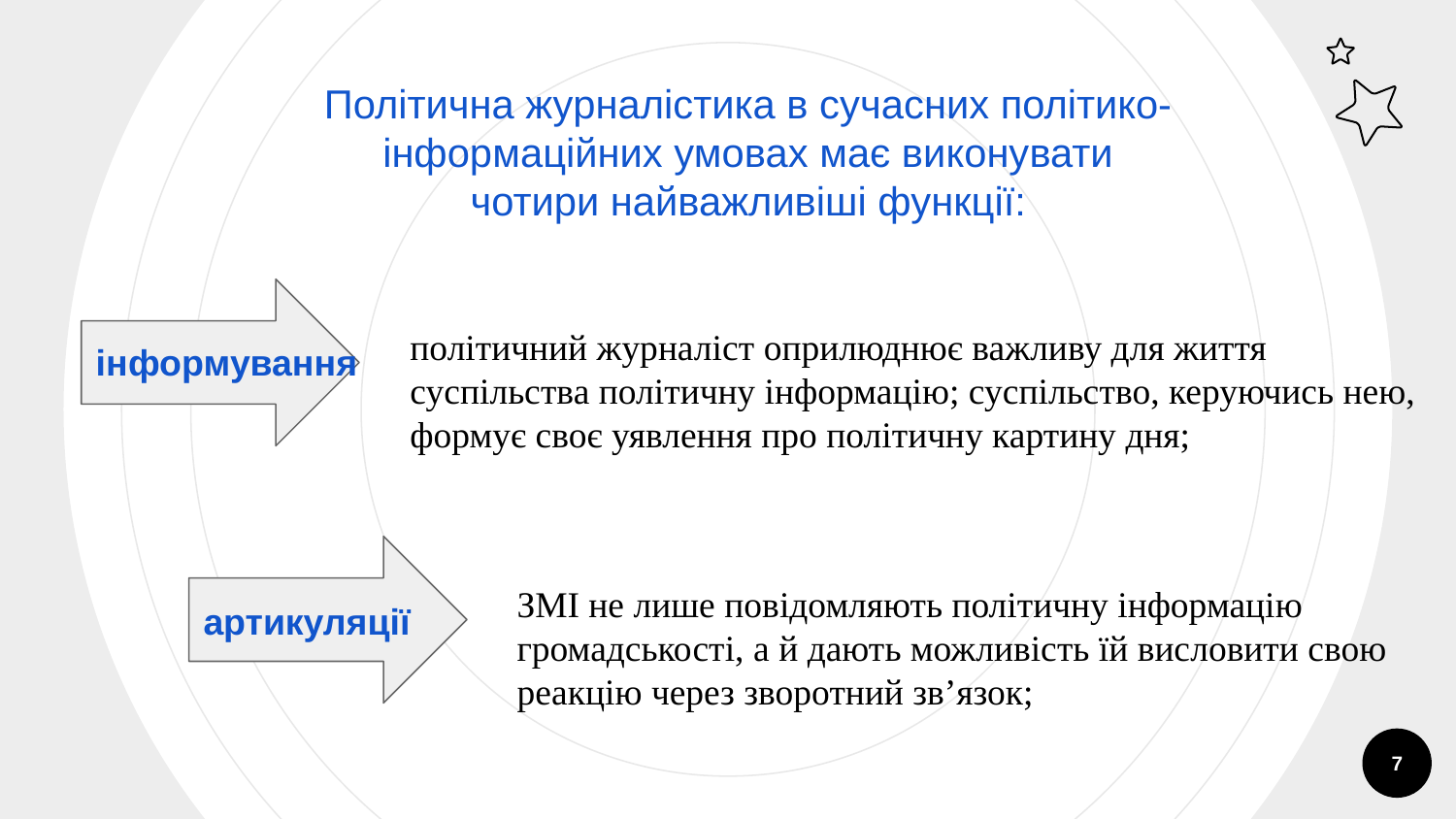

Політична журналістика в сучасних політико-інформаційних умовах має виконувати чотири найважливіші функції:

політичний журналіст оприлюднює важливу для життя суспільства політичну інформацію; суспільство, керуючись нею, формує своє уявлення про політичну картину дня;
інформування

ЗМІ не лише повідомляють політичну інформацію громадськості, а й дають можливість їй висловити свою реакцію через зворотний зв’язок;
артикуляції
7